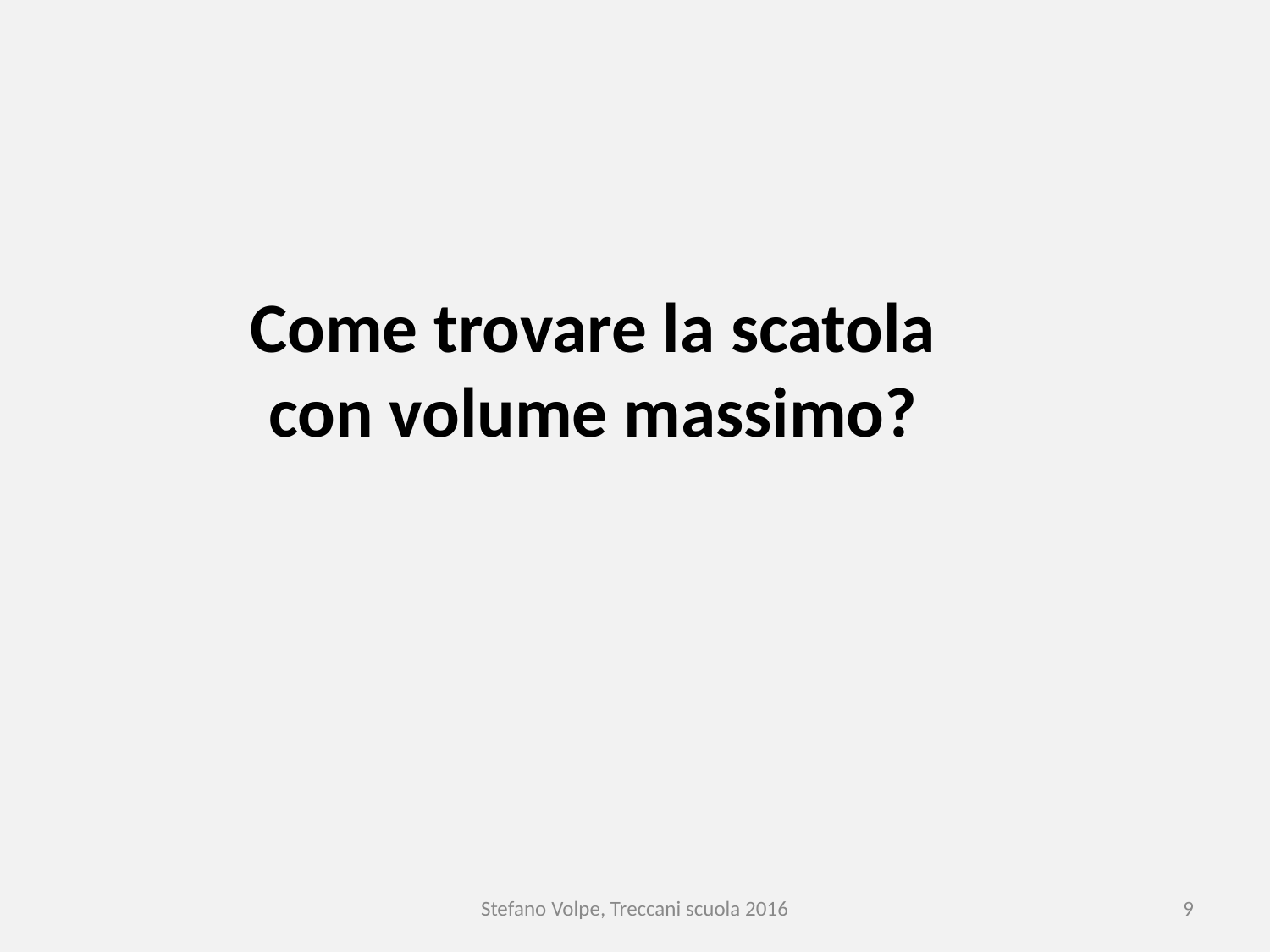

Come trovare la scatola con volume massimo?
Stefano Volpe, Treccani scuola 2016
9